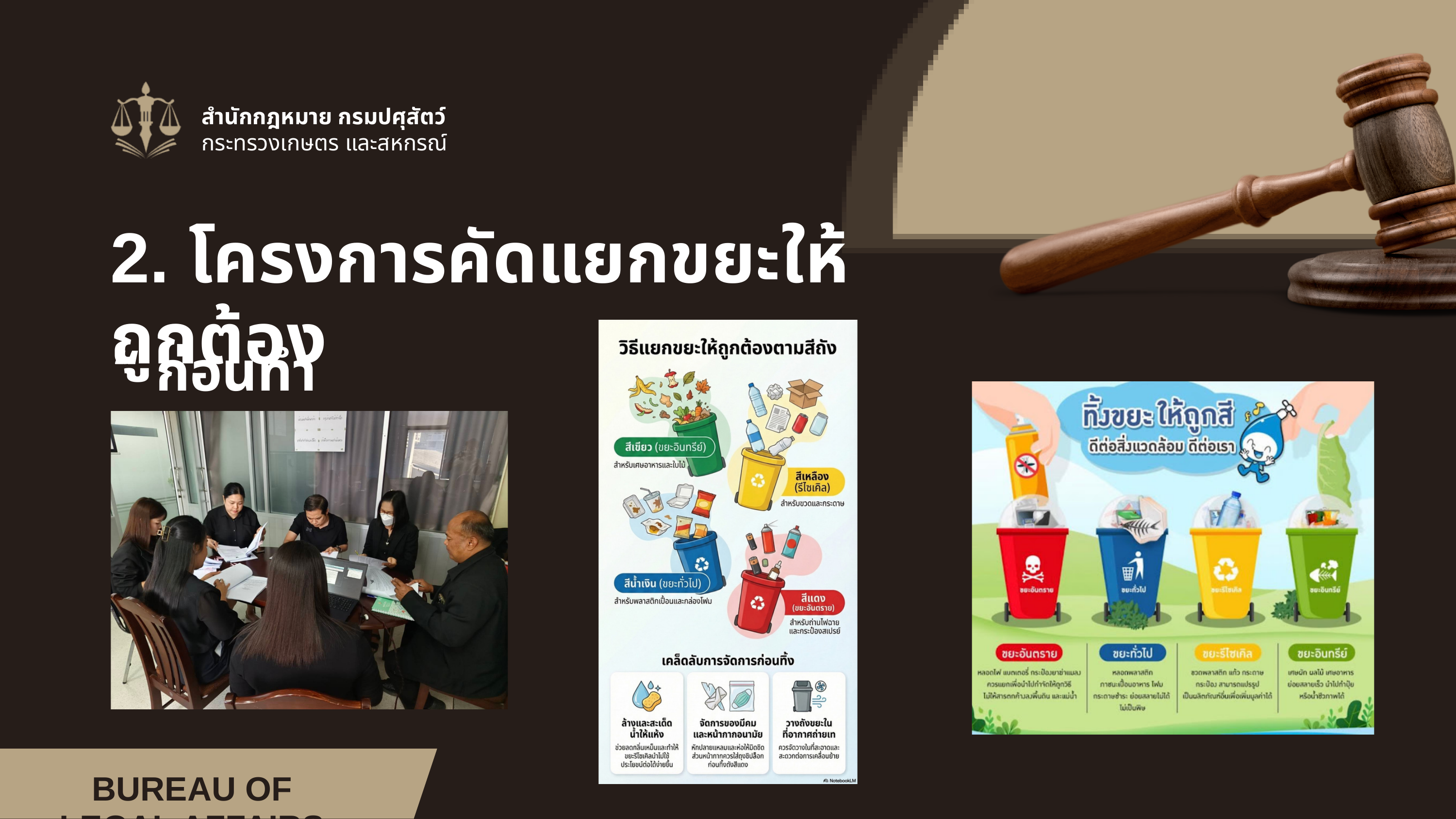

สำนักกฎหมาย กรมปศุสัตว์
กระทรวงเกษตร และสหกรณ์
2. โครงการคัดแยกขยะให้ถูกต้อง

“ ก่อนทำกิจกรรม ”

BUREAU OF LEGAL AFFAIRS